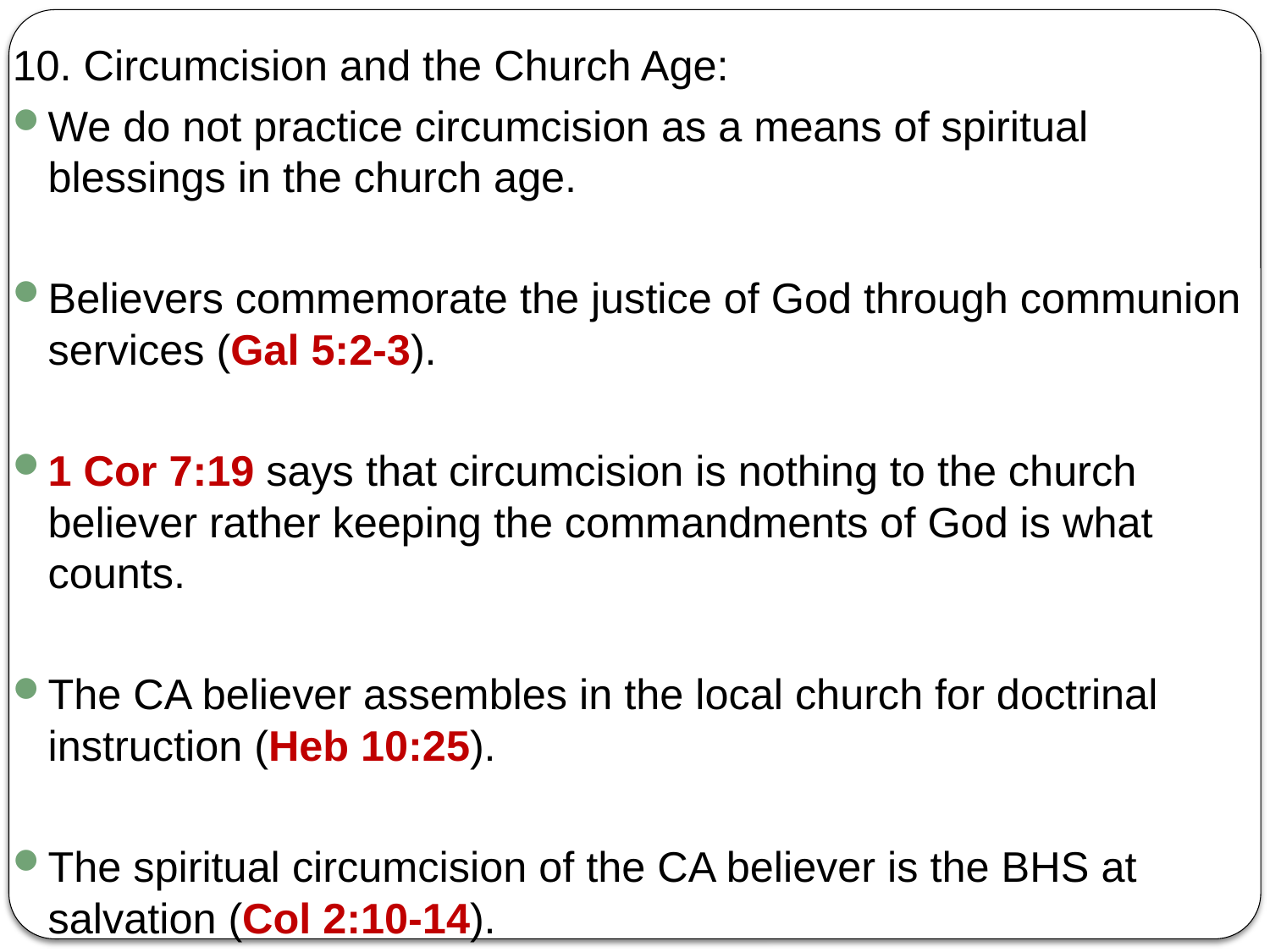

10. Circumcision and the Church Age:
We do not practice circumcision as a means of spiritual blessings in the church age.

Believers commemorate the justice of God through communion services (Gal 5:2-3).

1 Cor 7:19 says that circumcision is nothing to the church believer rather keeping the commandments of God is what counts.

The CA believer assembles in the local church for doctrinal instruction (Heb 10:25).

The spiritual circumcision of the CA believer is the BHS at salvation (Col 2:10-14).